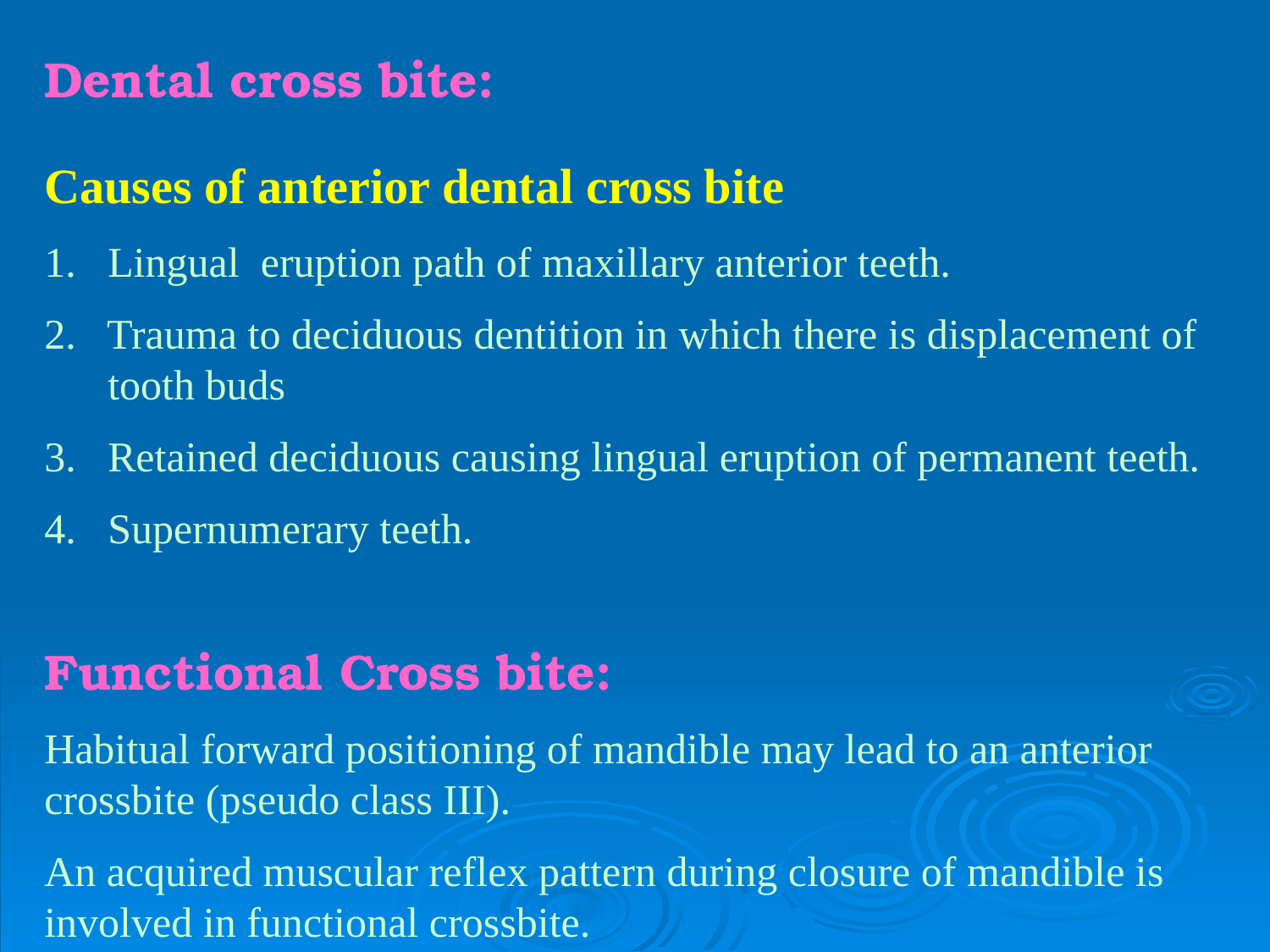

Dental cross bite:
Causes of anterior dental cross bite
Lingual  eruption path of maxillary anterior teeth.
2.   Trauma to deciduous dentition in which there is displacement of tooth buds
Retained deciduous causing lingual eruption of permanent teeth.
4.   Supernumerary teeth.
Functional Cross bite:
Habitual forward positioning of mandible may lead to an anterior crossbite (pseudo class III).
An acquired muscular reflex pattern during closure of mandible is involved in functional crossbite.